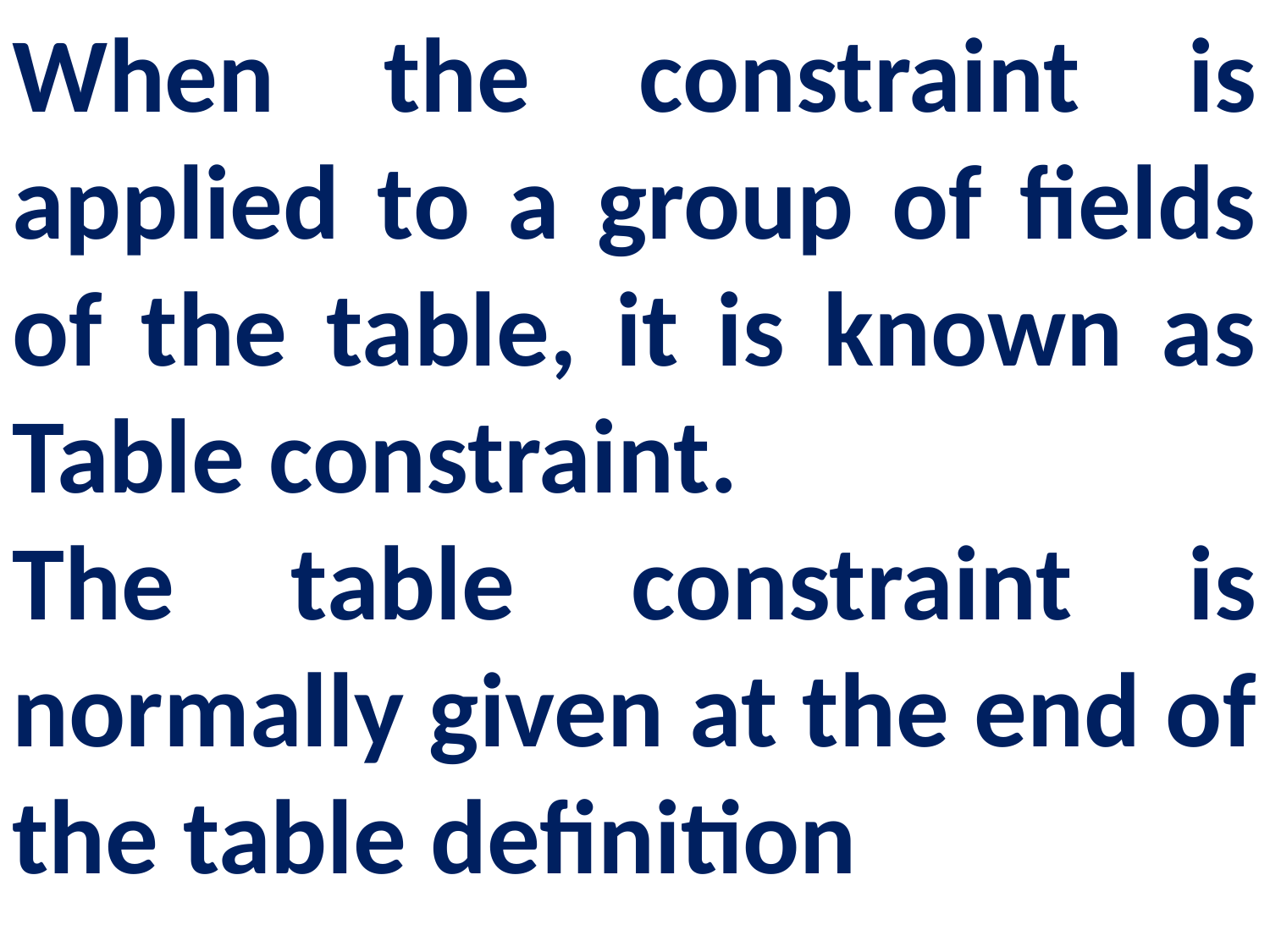

When the constraint is applied to a group of fields of the table, it is known as Table constraint.
The table constraint is normally given at the end of the table definition